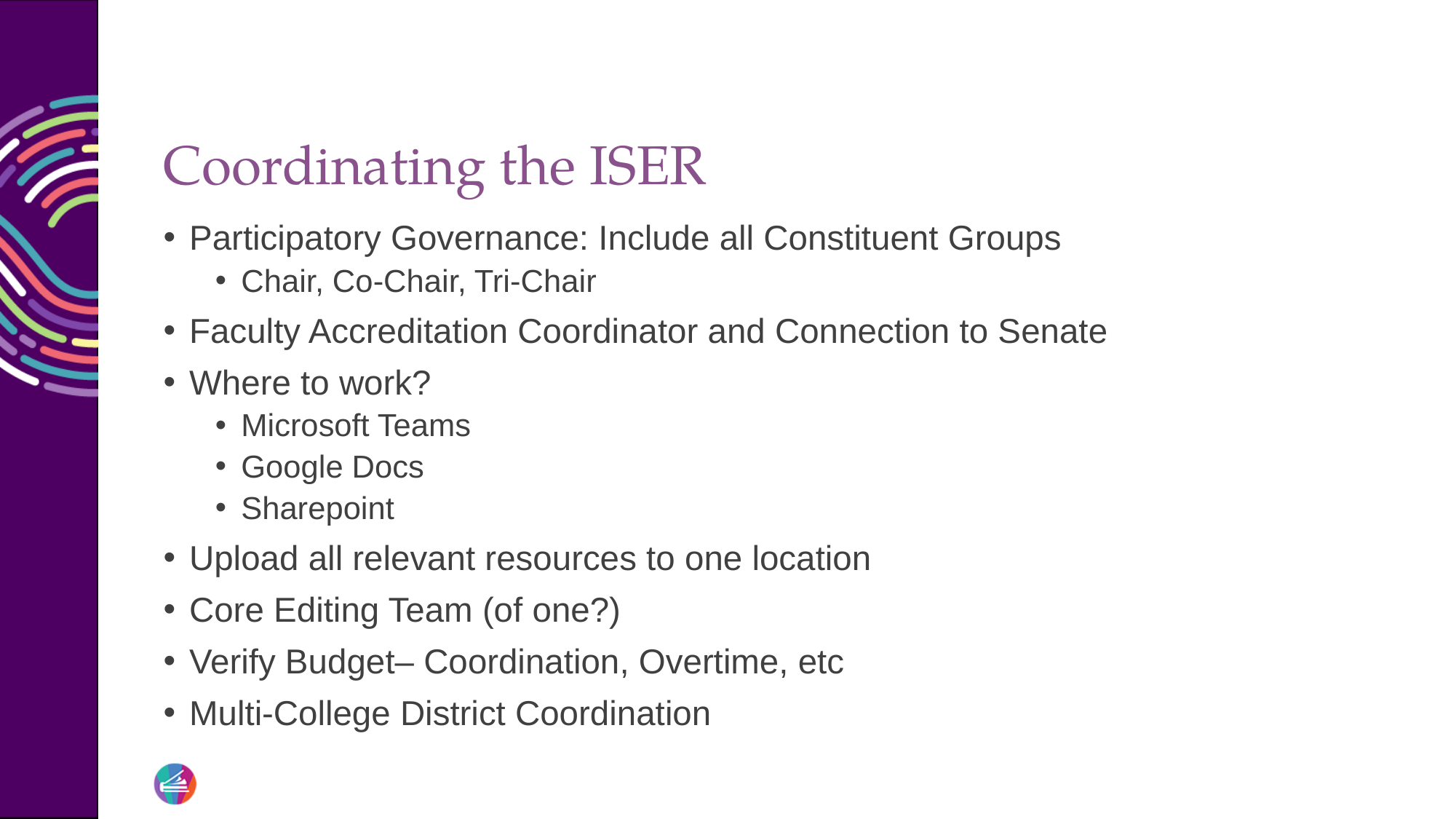

# Coordinating the ISER
Participatory Governance: Include all Constituent Groups
Chair, Co-Chair, Tri-Chair
Faculty Accreditation Coordinator and Connection to Senate
Where to work?
Microsoft Teams
Google Docs
Sharepoint
Upload all relevant resources to one location
Core Editing Team (of one?)
Verify Budget– Coordination, Overtime, etc
Multi-College District Coordination